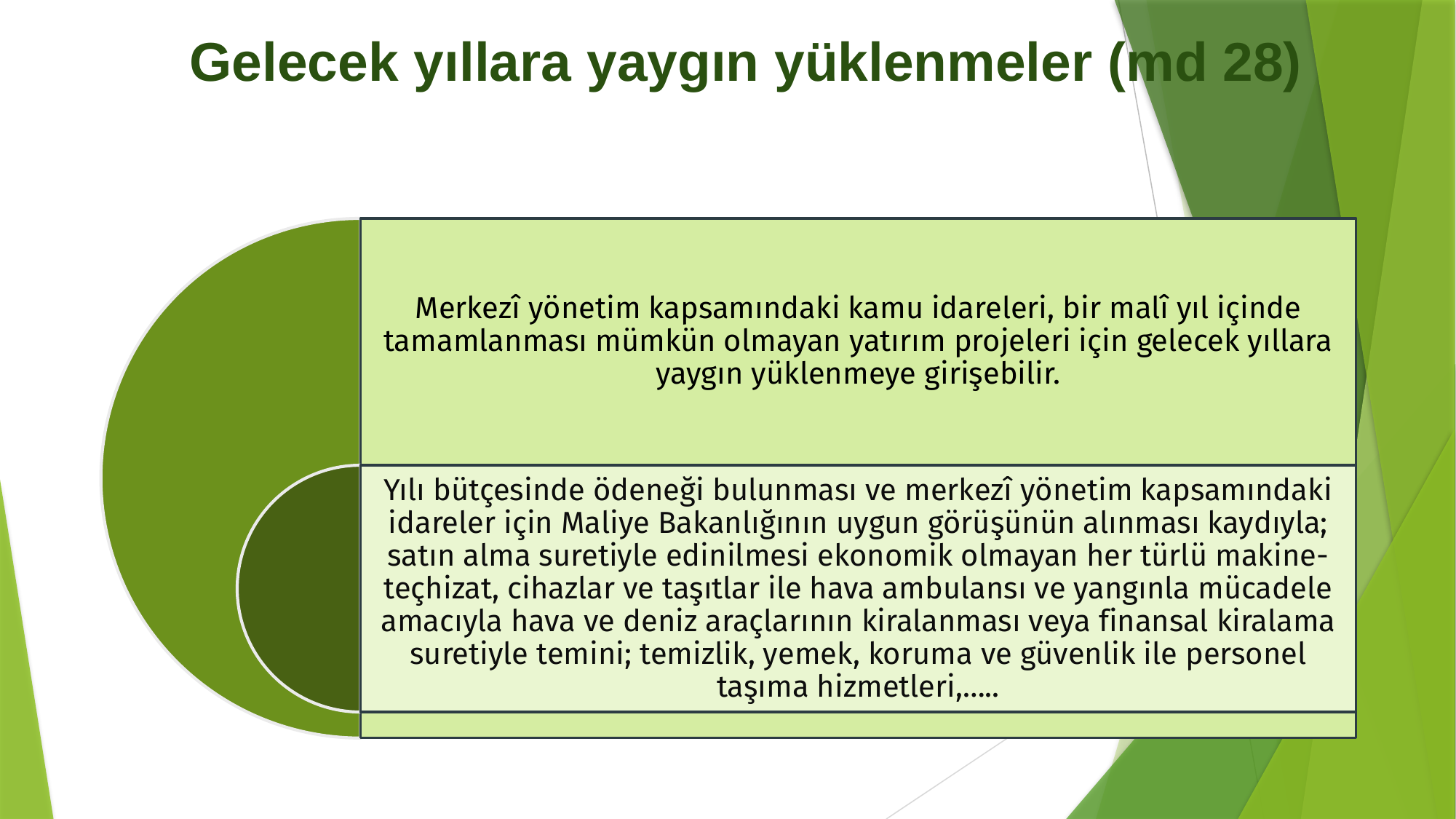

# Gelecek yıllara yaygın yüklenmeler (md 28)
Merkezî yönetim kapsamındaki kamu idareleri, bir malî yıl içinde tamamlanması mümkün olmayan yatırım projeleri için gelecek yıllara yaygın yüklenmeye girişebilir.
Yılı bütçesinde ödeneği bulunması ve merkezî yönetim kapsamındaki idareler için Maliye Bakanlığının uygun görüşünün alınması kaydıyla; satın alma suretiyle edinilmesi ekonomik olmayan her türlü makine-teçhizat, cihazlar ve taşıtlar ile hava ambulansı ve yangınla mücadele amacıyla hava ve deniz araçlarının kiralanması veya finansal kiralama suretiyle temini; temizlik, yemek, koruma ve güvenlik ile personel taşıma hizmetleri,…..